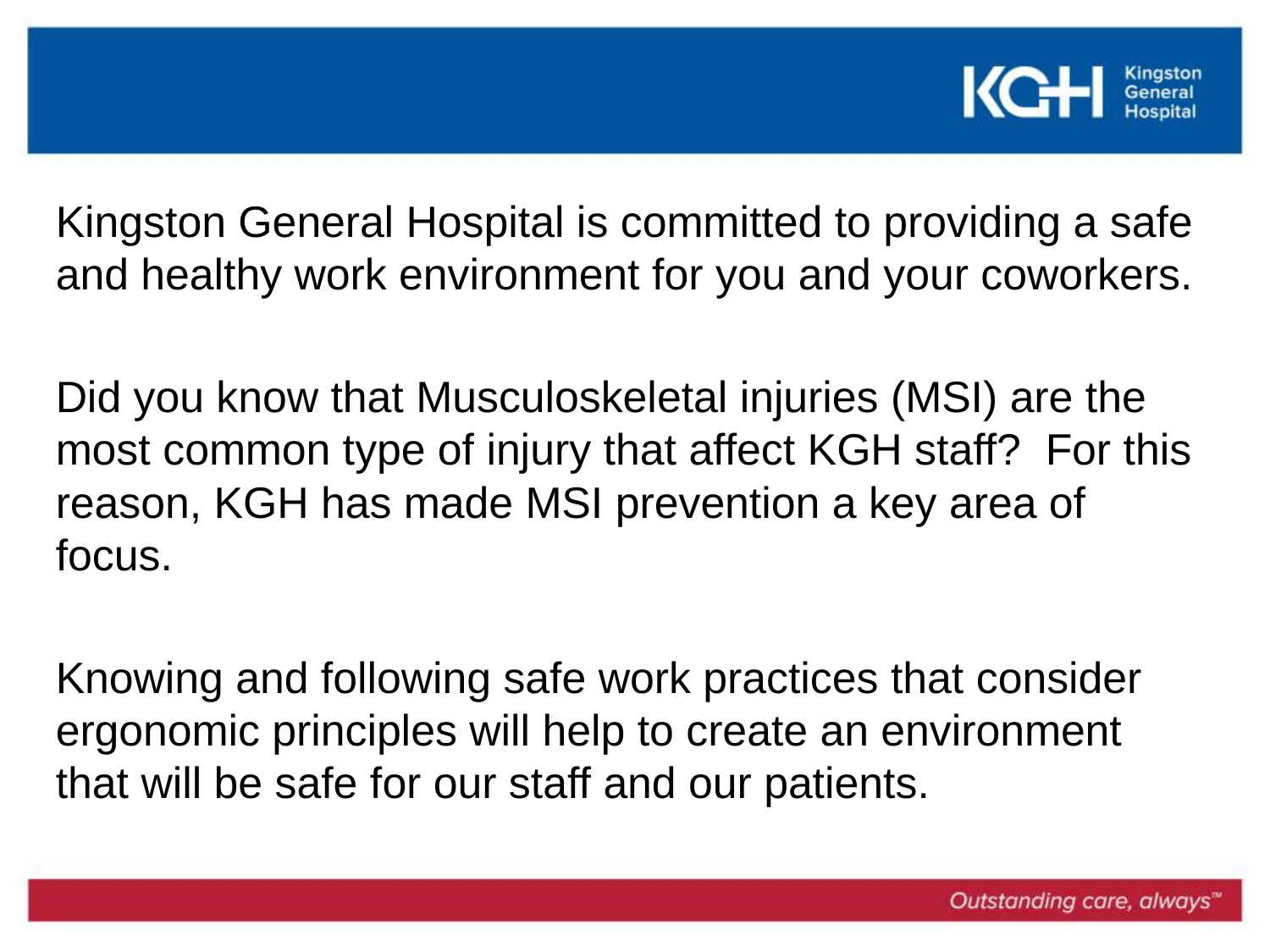

Kingston General Hospital is committed to providing a safe and healthy work environment for you and your coworkers.

Did you know that Musculoskeletal injuries (MSI) are the most common type of injury that affect KGH staff?  For this reason, KGH has made MSI prevention a key area of focus.

Knowing and following safe work practices that consider ergonomic principles will help to create an environment that will be safe for our staff and our patients.